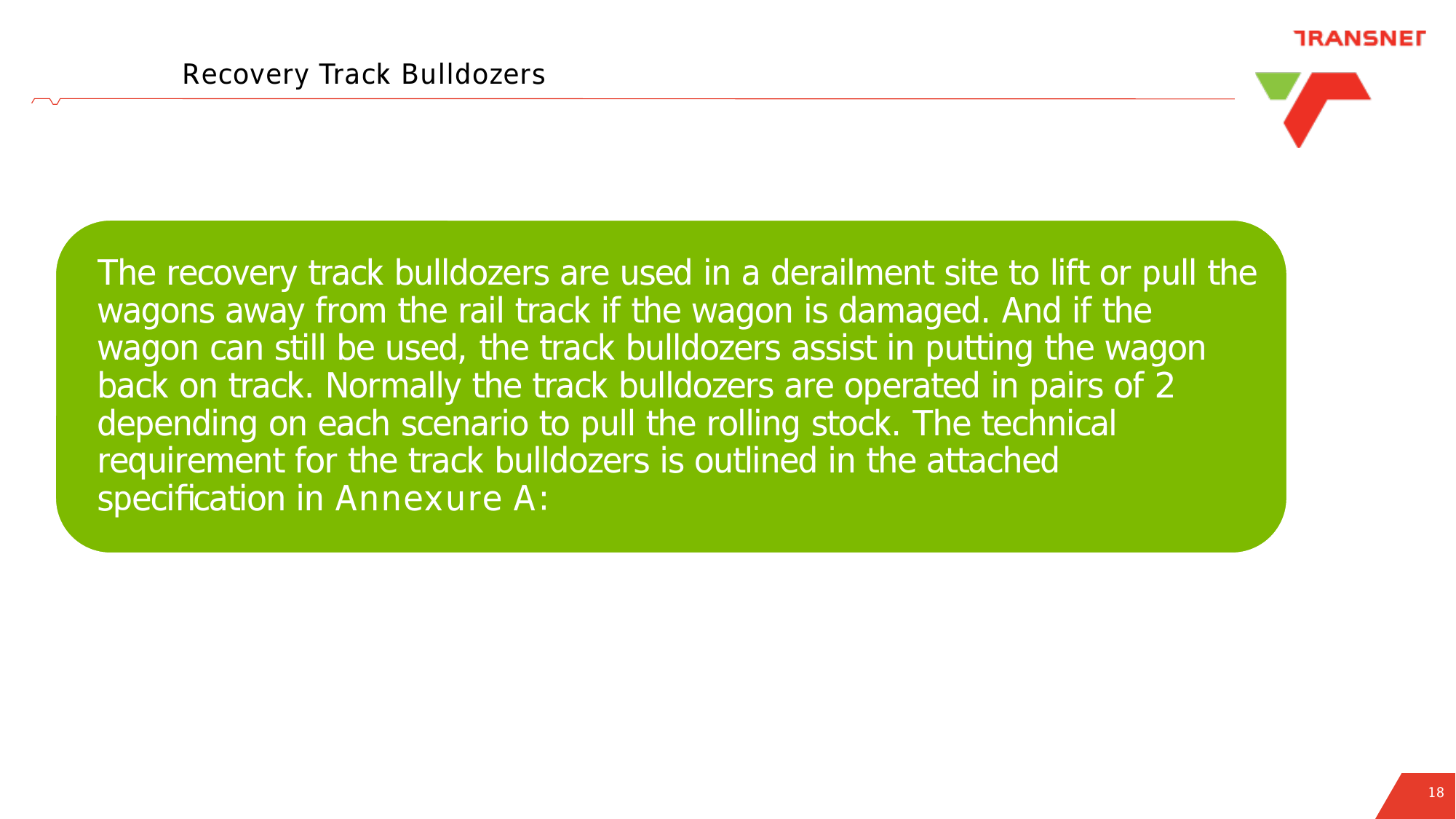

Recovery Track Bulldozers
The recovery track bulldozers are used in a derailment site to lift or pull the wagons away from the rail track if the wagon is damaged. And if the wagon can still be used, the track bulldozers assist in putting the wagon back on track. Normally the track bulldozers are operated in pairs of 2 depending on each scenario to pull the rolling stock. The technical requirement for the track bulldozers is outlined in the attached specification in Annexure A: